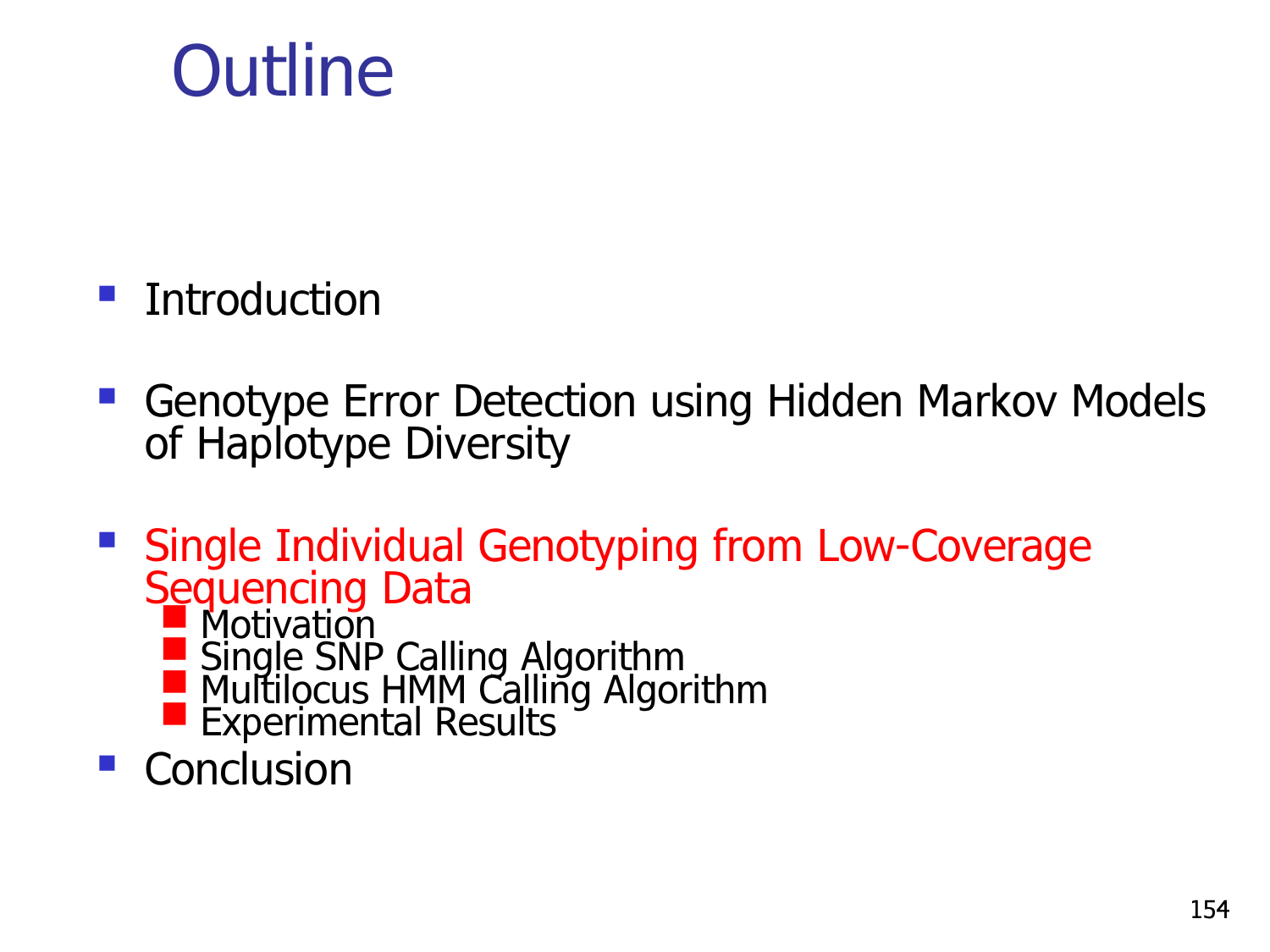

# Outline
Introduction

Genotype Error Detection using Hidden Markov Models of Haplotype Diversity

Single Individual Genotyping from Low-Coverage Sequencing Data
Motivation
Single SNP Calling Algorithm
Multilocus HMM Calling Algorithm
Experimental Results
Conclusion
154